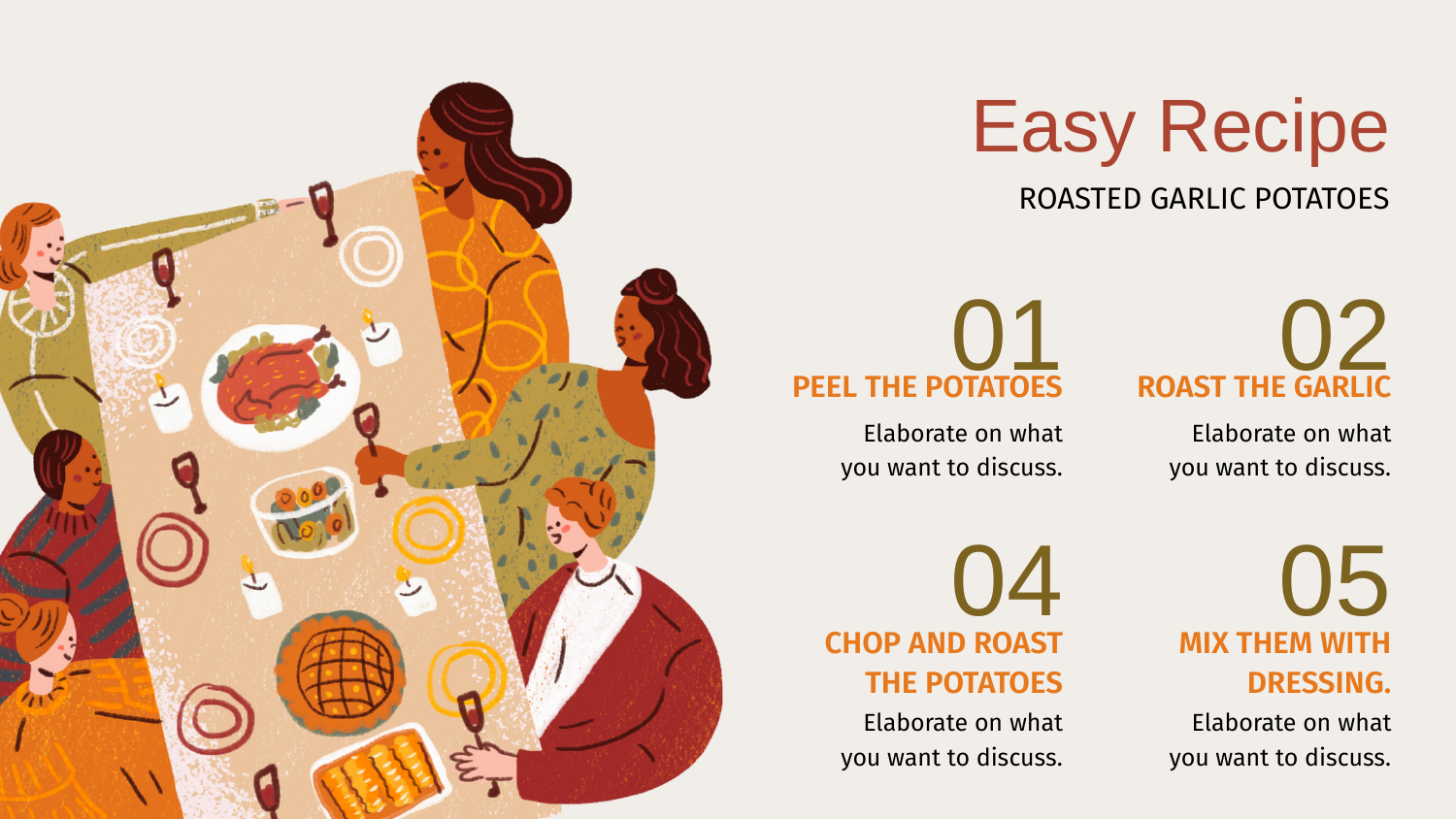

Easy Recipe

ROASTED GARLIC POTATOES
01
02
PEEL THE POTATOES
ROAST THE GARLIC
Elaborate on what
you want to discuss.
Elaborate on what
you want to discuss.
04
05
CHOP AND ROAST
THE POTATOES
MIX THEM WITH DRESSING.
Elaborate on what
you want to discuss.
Elaborate on what
you want to discuss.